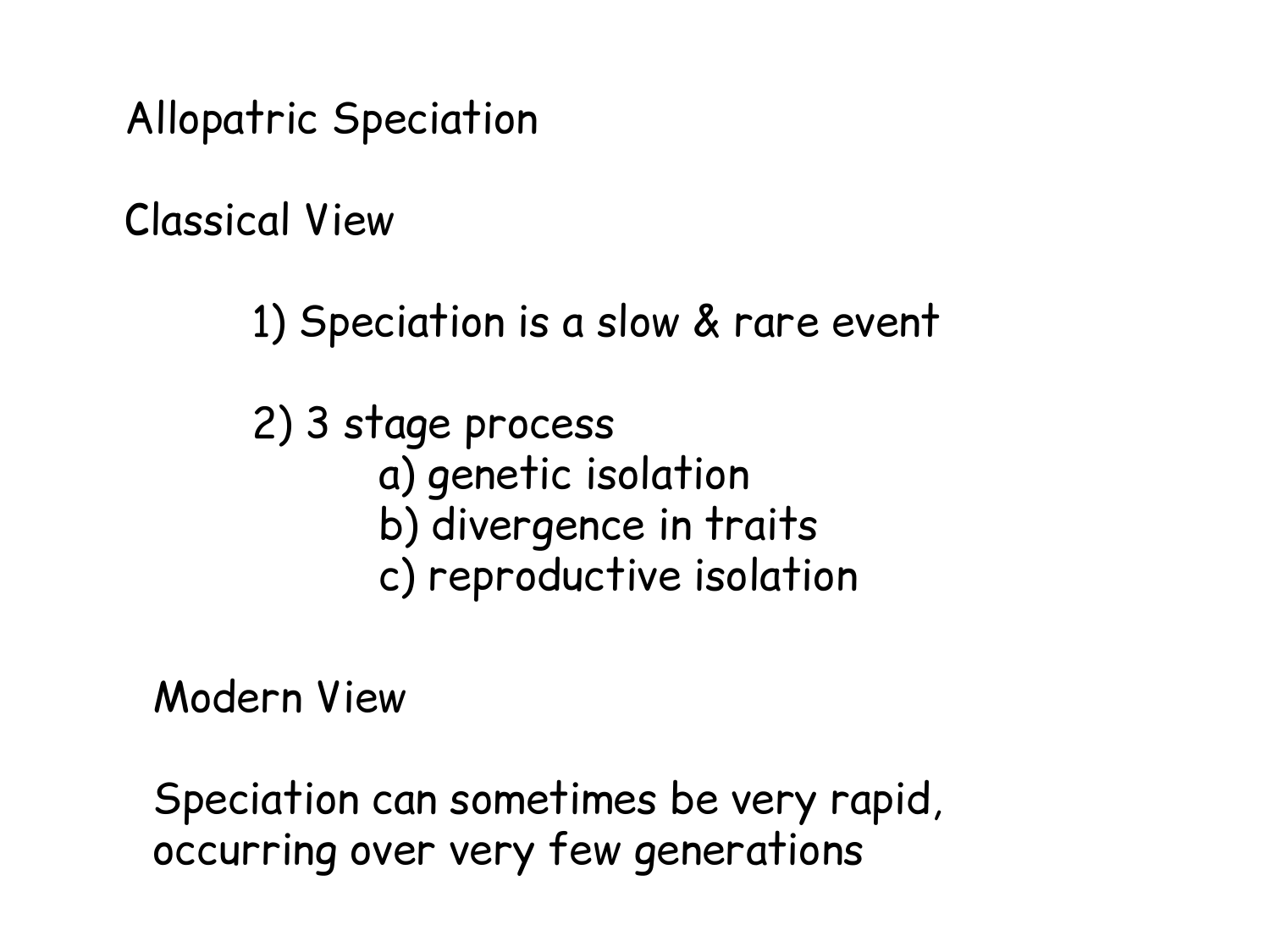

Allopatric Speciation

Classical View

	1) Speciation is a slow & rare event

	2) 3 stage process
		a) genetic isolation
		b) divergence in traits
		c) reproductive isolation

Modern View

Speciation can sometimes be very rapid, occurring over very few generations